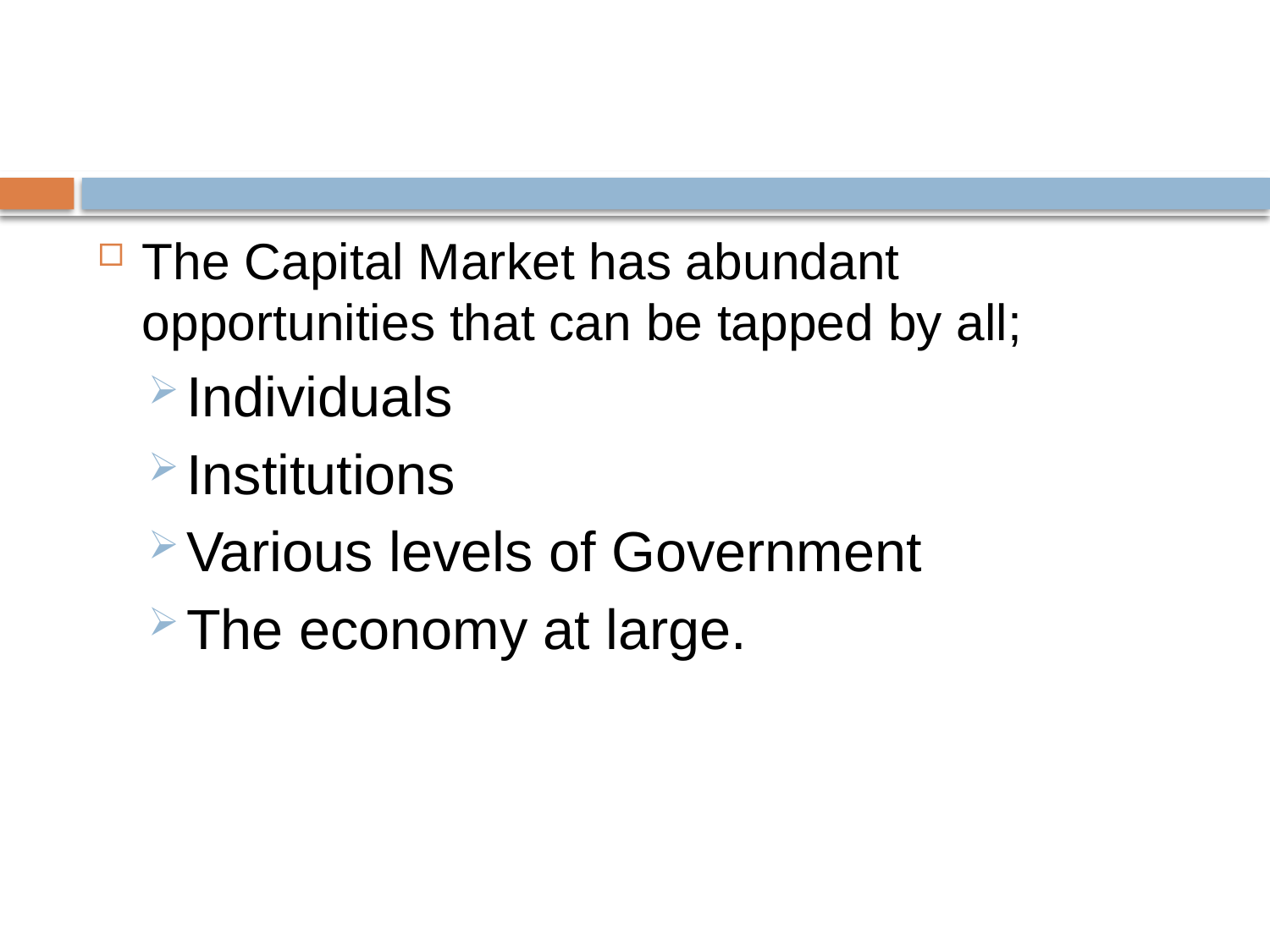

The Capital Market has abundant opportunities that can be tapped by all;
Individuals
Institutions
Various levels of Government
The economy at large.